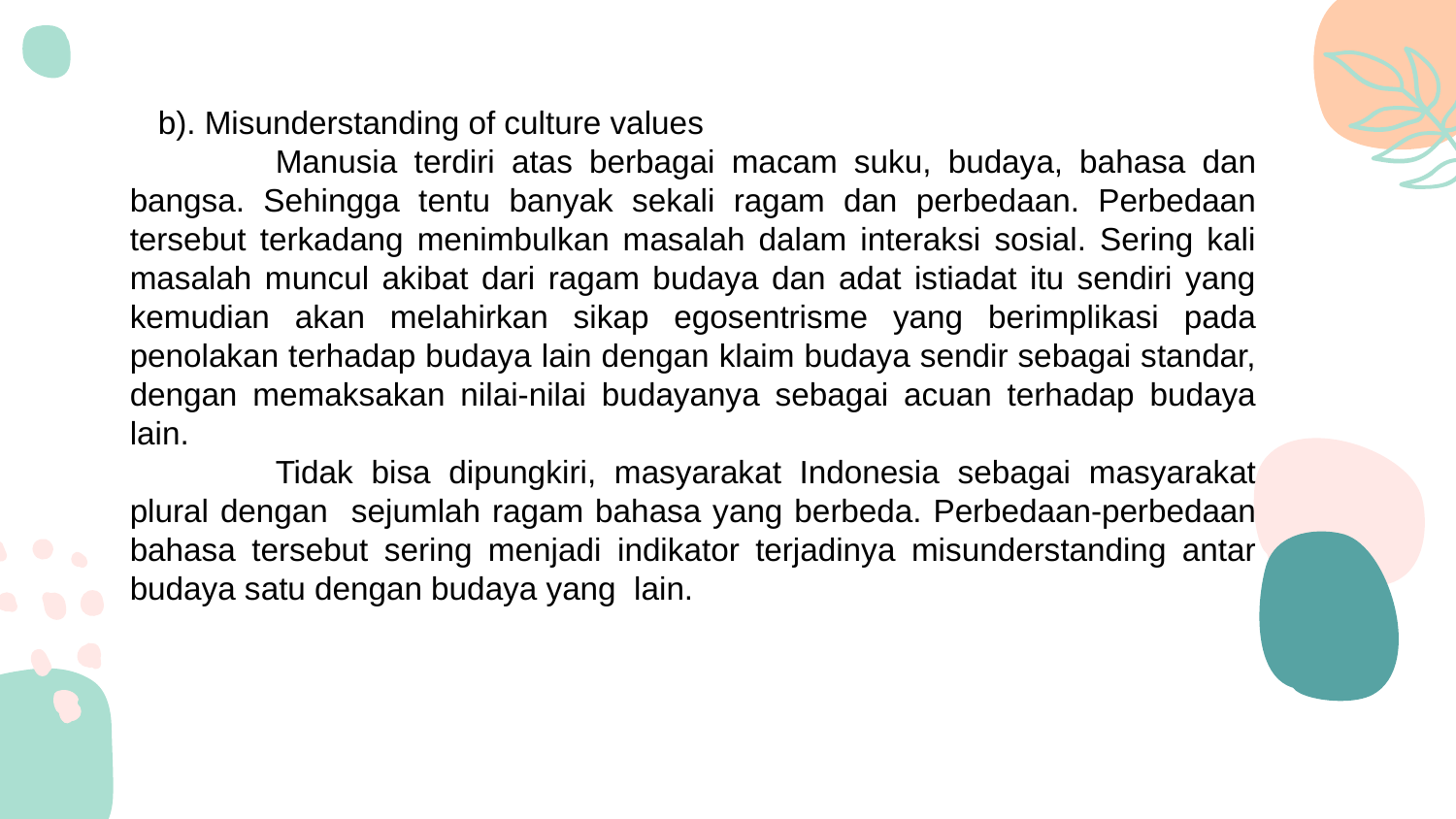

b). Misunderstanding of culture values
		Manusia terdiri atas berbagai macam suku, budaya, bahasa dan bangsa. Sehingga tentu banyak sekali ragam dan perbedaan. Perbedaan tersebut terkadang menimbulkan masalah dalam interaksi sosial. Sering kali masalah muncul akibat dari ragam budaya dan adat istiadat itu sendiri yang kemudian akan melahirkan sikap egosentrisme yang berimplikasi pada penolakan terhadap budaya lain dengan klaim budaya sendir sebagai standar, dengan memaksakan nilai-nilai budayanya sebagai acuan terhadap budaya lain.
		Tidak bisa dipungkiri, masyarakat Indonesia sebagai masyarakat plural dengan  sejumlah ragam bahasa yang berbeda. Perbedaan-perbedaan bahasa tersebut sering menjadi indikator terjadinya misunderstanding antar budaya satu dengan budaya yang  lain.